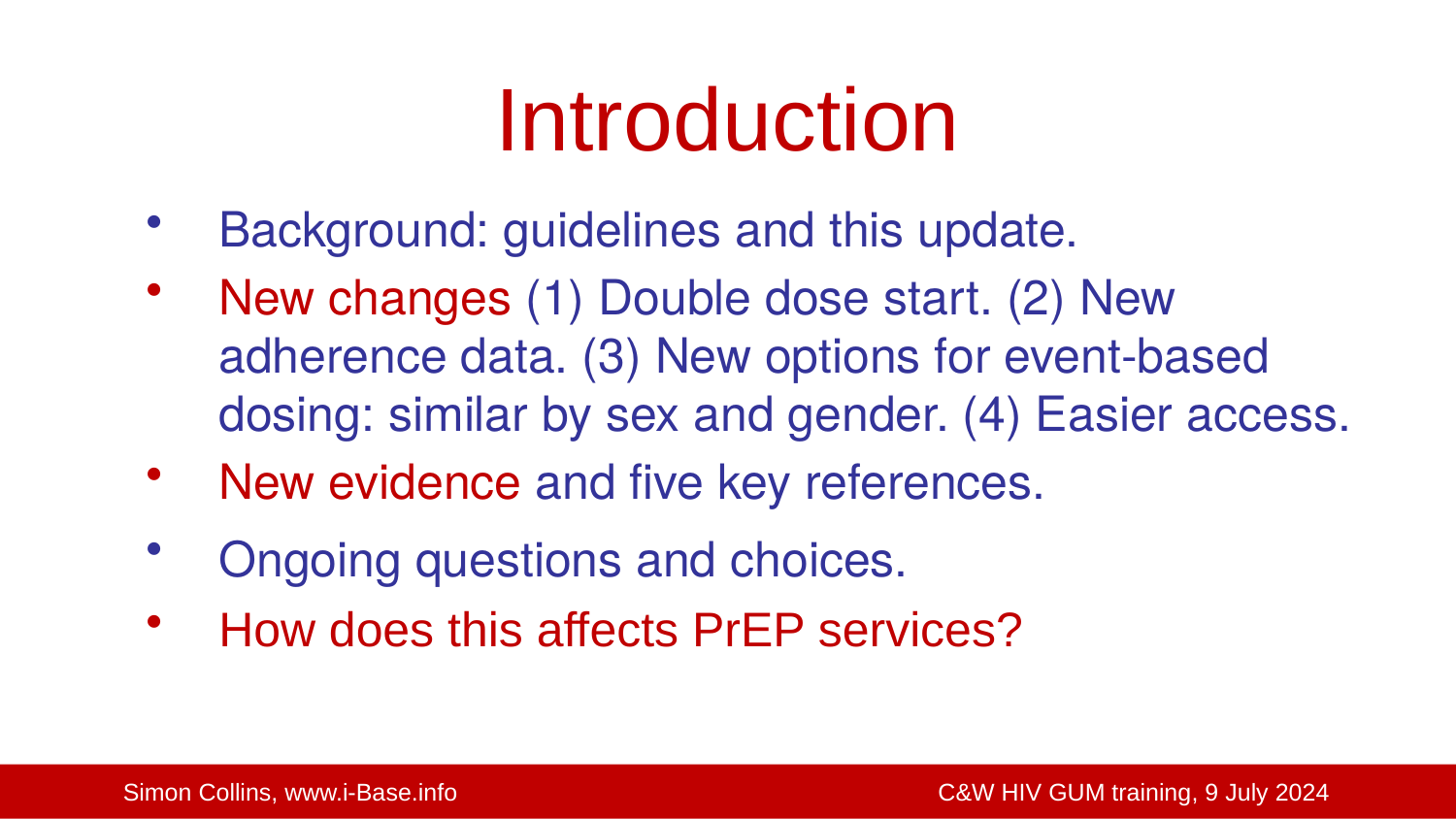

Introduction
Background: guidelines and this update.
New changes (1) Double dose start. (2) New adherence data. (3) New options for event-based dosing: similar by sex and gender. (4) Easier access.
New evidence and five key references.
Ongoing questions and choices.
How does this affects PrEP services?